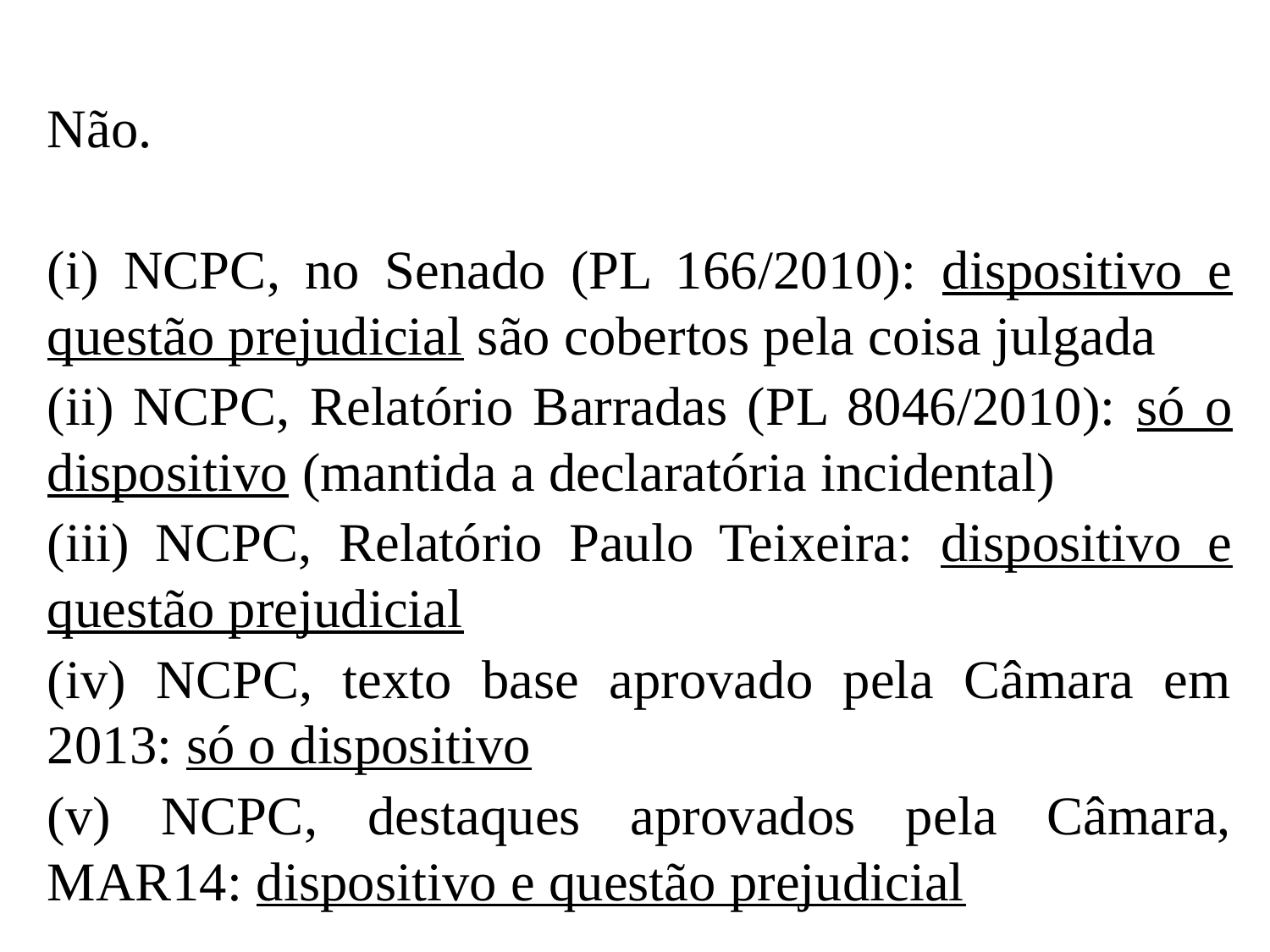

Não.

(i) NCPC, no Senado (PL 166/2010): dispositivo e questão prejudicial são cobertos pela coisa julgada
(ii) NCPC, Relatório Barradas (PL 8046/2010): só o dispositivo (mantida a declaratória incidental)
(iii) NCPC, Relatório Paulo Teixeira: dispositivo e questão prejudicial
(iv) NCPC, texto base aprovado pela Câmara em 2013: só o dispositivo
(v) NCPC, destaques aprovados pela Câmara, MAR14: dispositivo e questão prejudicial